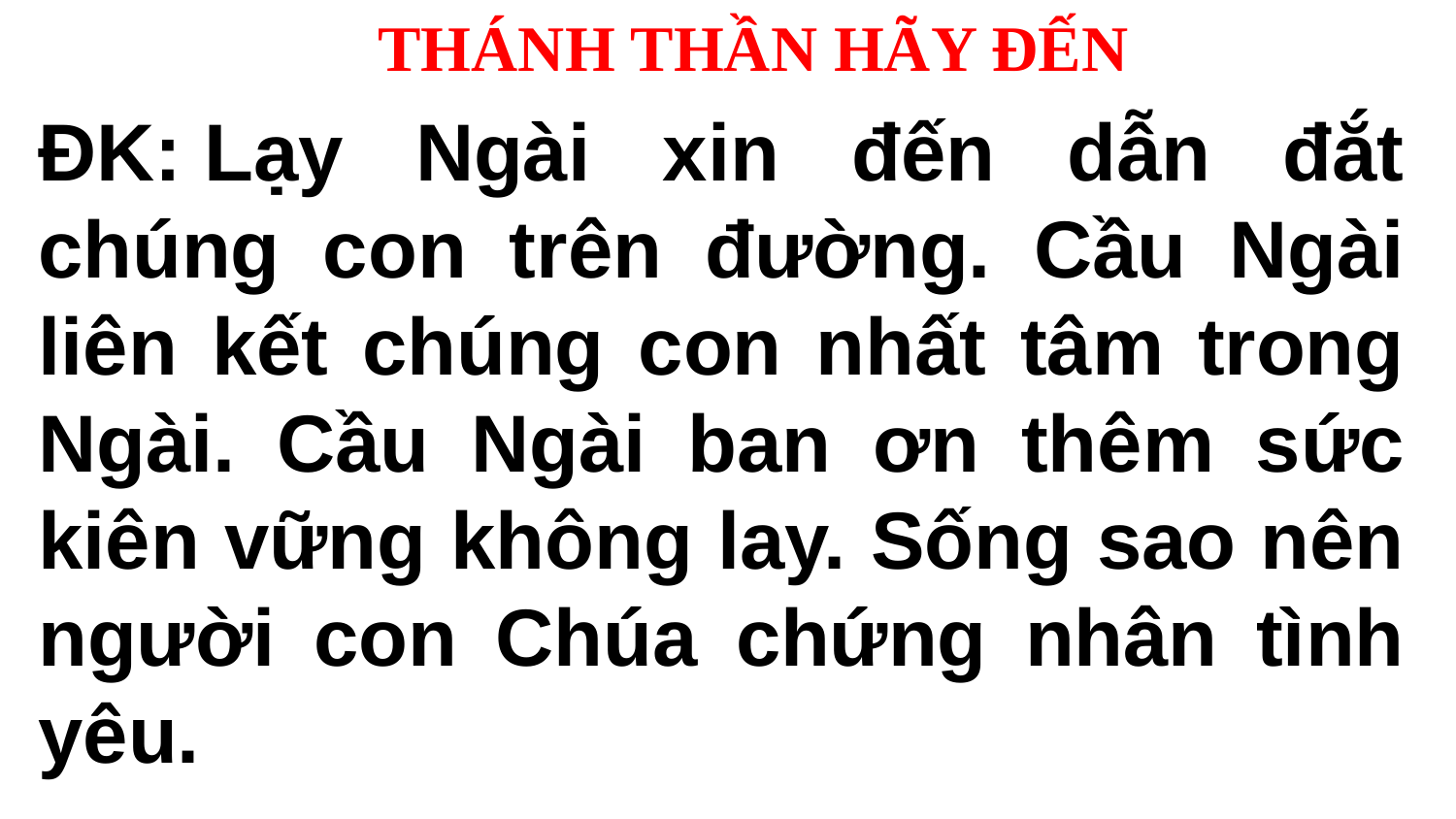

THÁNH THẦN HÃY ĐẾN
ÐK: Lạy Ngài xin đến dẫn đắt chúng con trên đường. Cầu Ngài liên kết chúng con nhất tâm trong Ngài. Cầu Ngài ban ơn thêm sức kiên vững không lay. Sống sao nên người con Chúa chứng nhân tình yêu.